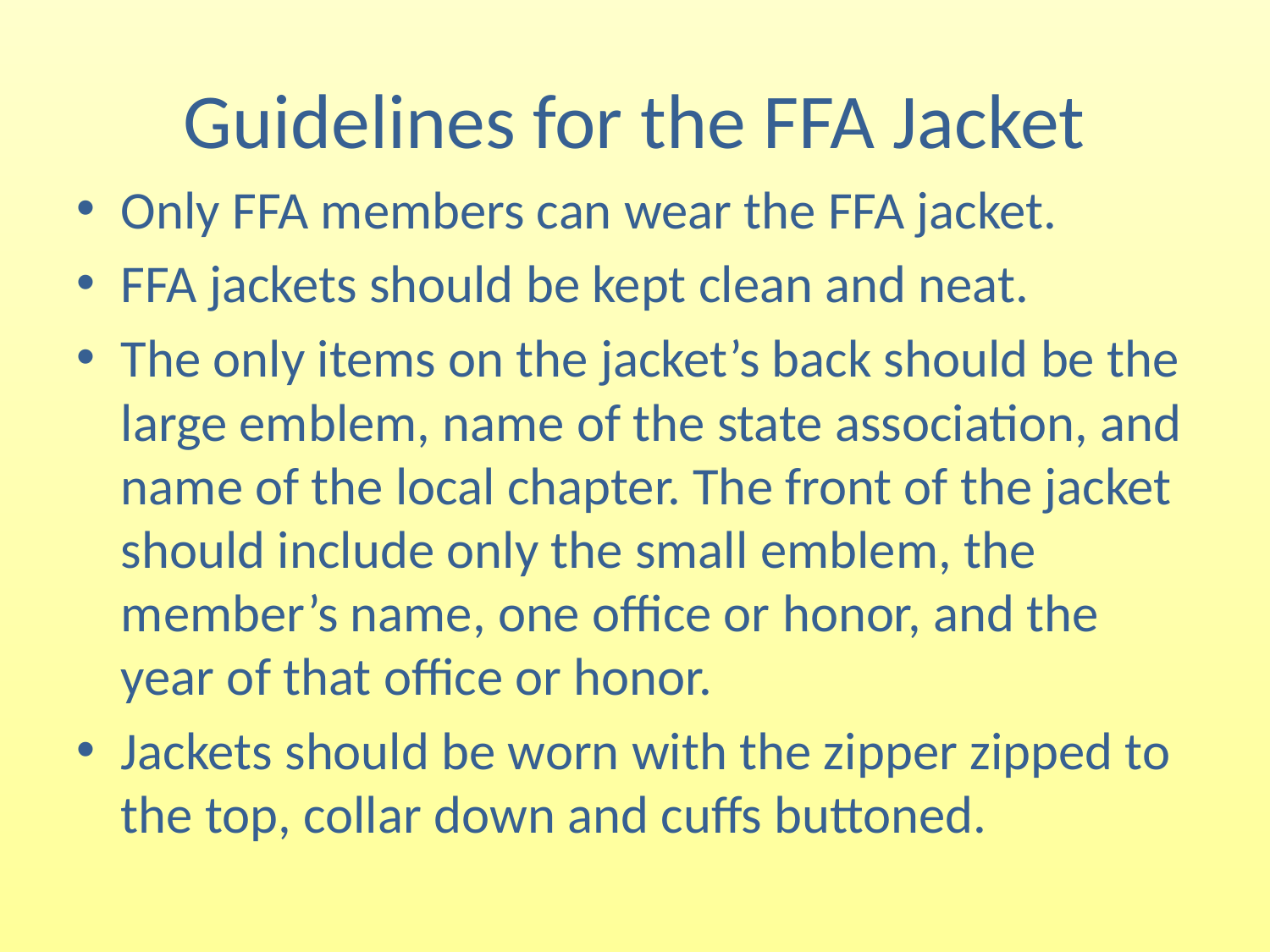

# Guidelines for the FFA Jacket
Only FFA members can wear the FFA jacket.
FFA jackets should be kept clean and neat.
The only items on the jacket’s back should be the large emblem, name of the state association, and name of the local chapter. The front of the jacket should include only the small emblem, the member’s name, one office or honor, and the year of that office or honor.
Jackets should be worn with the zipper zipped to the top, collar down and cuffs buttoned.